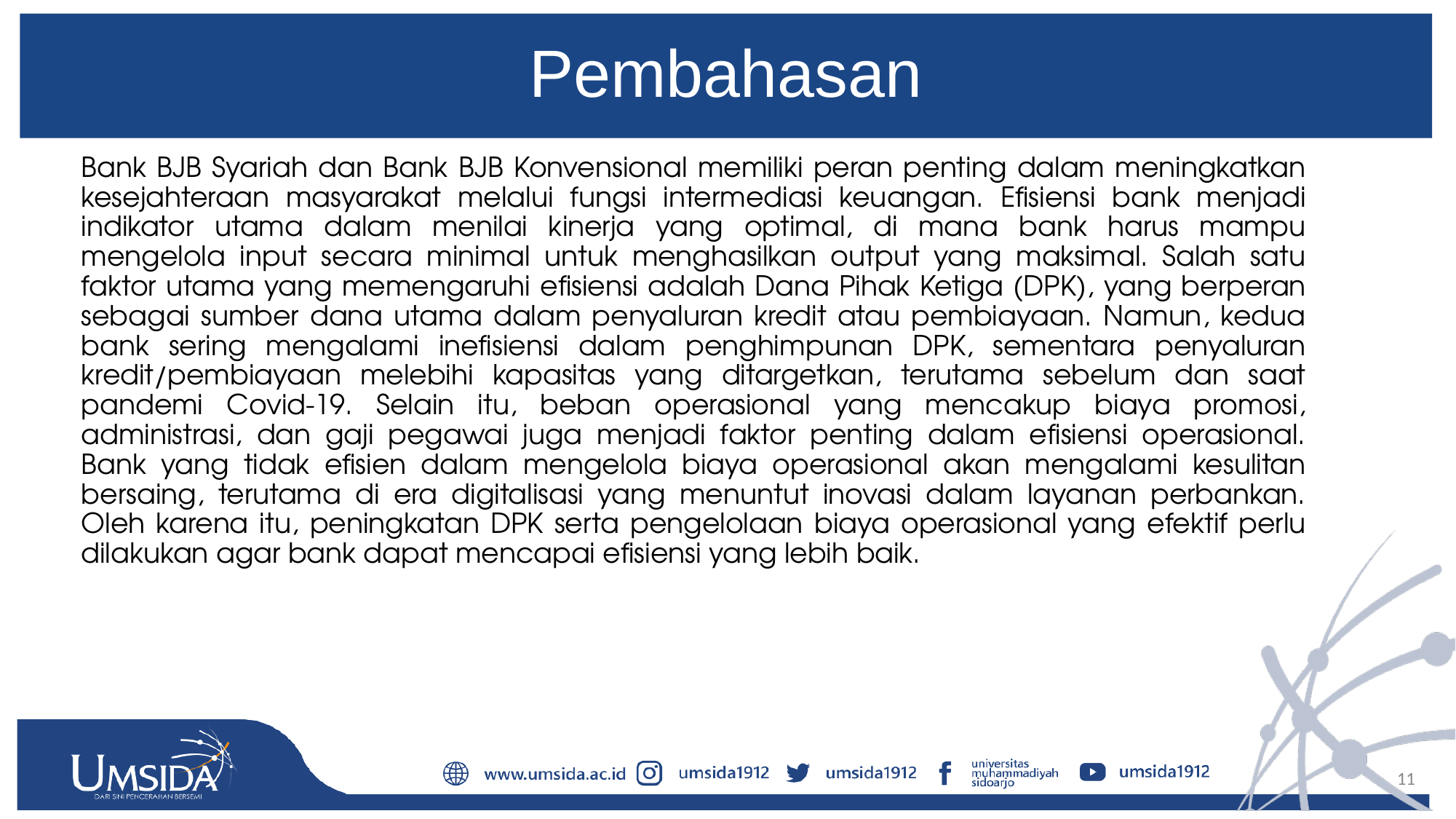

# Pembahasan
		Bank BJB Syariah dan Bank BJB Konvensional memiliki peran penting dalam meningkatkan kesejahteraan masyarakat melalui fungsi intermediasi keuangan. Efisiensi bank menjadi indikator utama dalam menilai kinerja yang optimal, di mana bank harus mampu mengelola input secara minimal untuk menghasilkan output yang maksimal. Salah satu faktor utama yang memengaruhi efisiensi adalah Dana Pihak Ketiga (DPK), yang berperan sebagai sumber dana utama dalam penyaluran kredit atau pembiayaan. Namun, kedua bank sering mengalami inefisiensi dalam penghimpunan DPK, sementara penyaluran kredit/pembiayaan melebihi kapasitas yang ditargetkan, terutama sebelum dan saat pandemi Covid-19. Selain itu, beban operasional yang mencakup biaya promosi, administrasi, dan gaji pegawai juga menjadi faktor penting dalam efisiensi operasional. Bank yang tidak efisien dalam mengelola biaya operasional akan mengalami kesulitan bersaing, terutama di era digitalisasi yang menuntut inovasi dalam layanan perbankan. Oleh karena itu, peningkatan DPK serta pengelolaan biaya operasional yang efektif perlu dilakukan agar bank dapat mencapai efisiensi yang lebih baik.